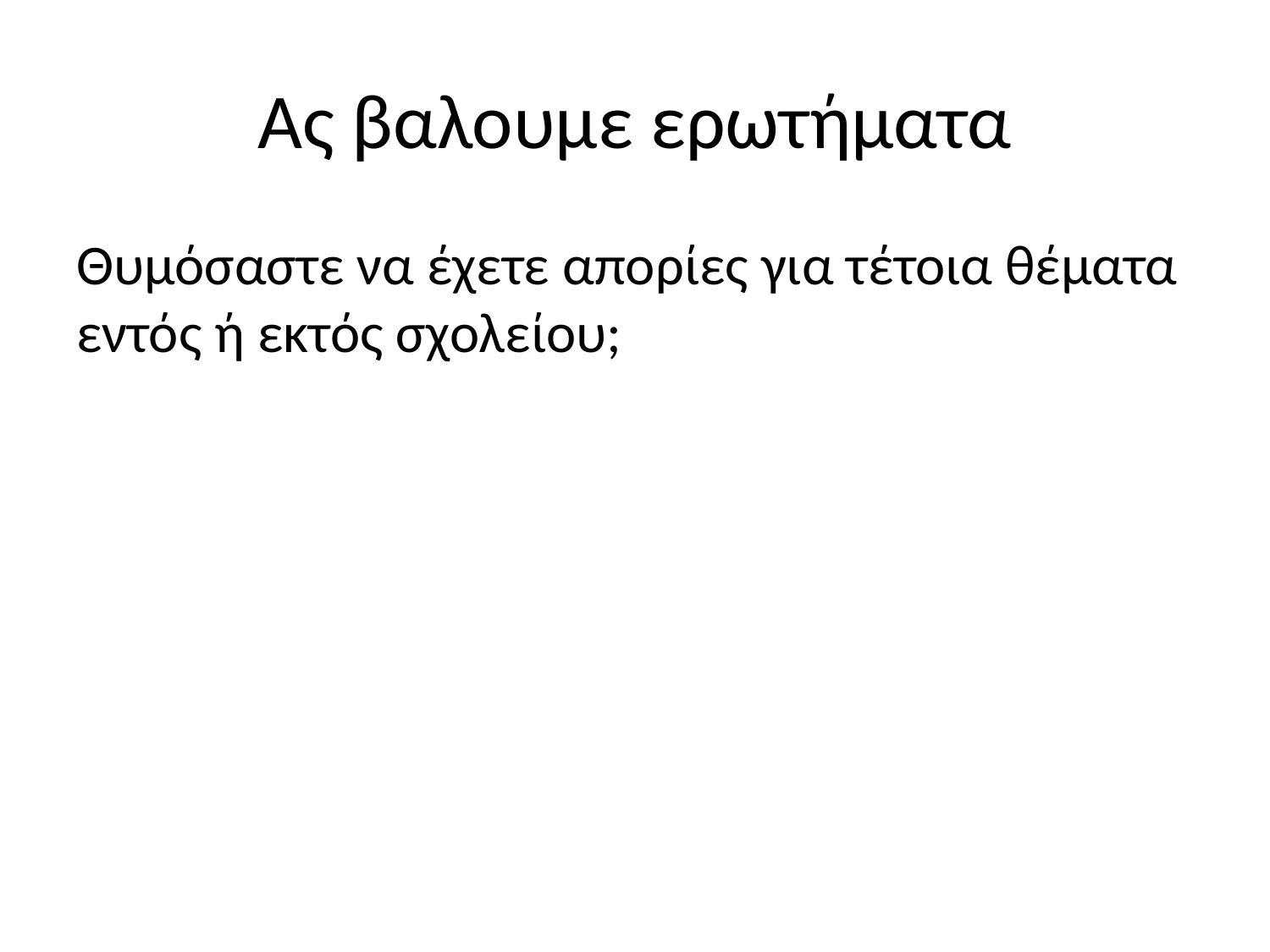

# Ας βαλουμε ερωτήματα
Θυμόσαστε να έχετε απορίες για τέτοια θέματα εντός ή εκτός σχολείου;